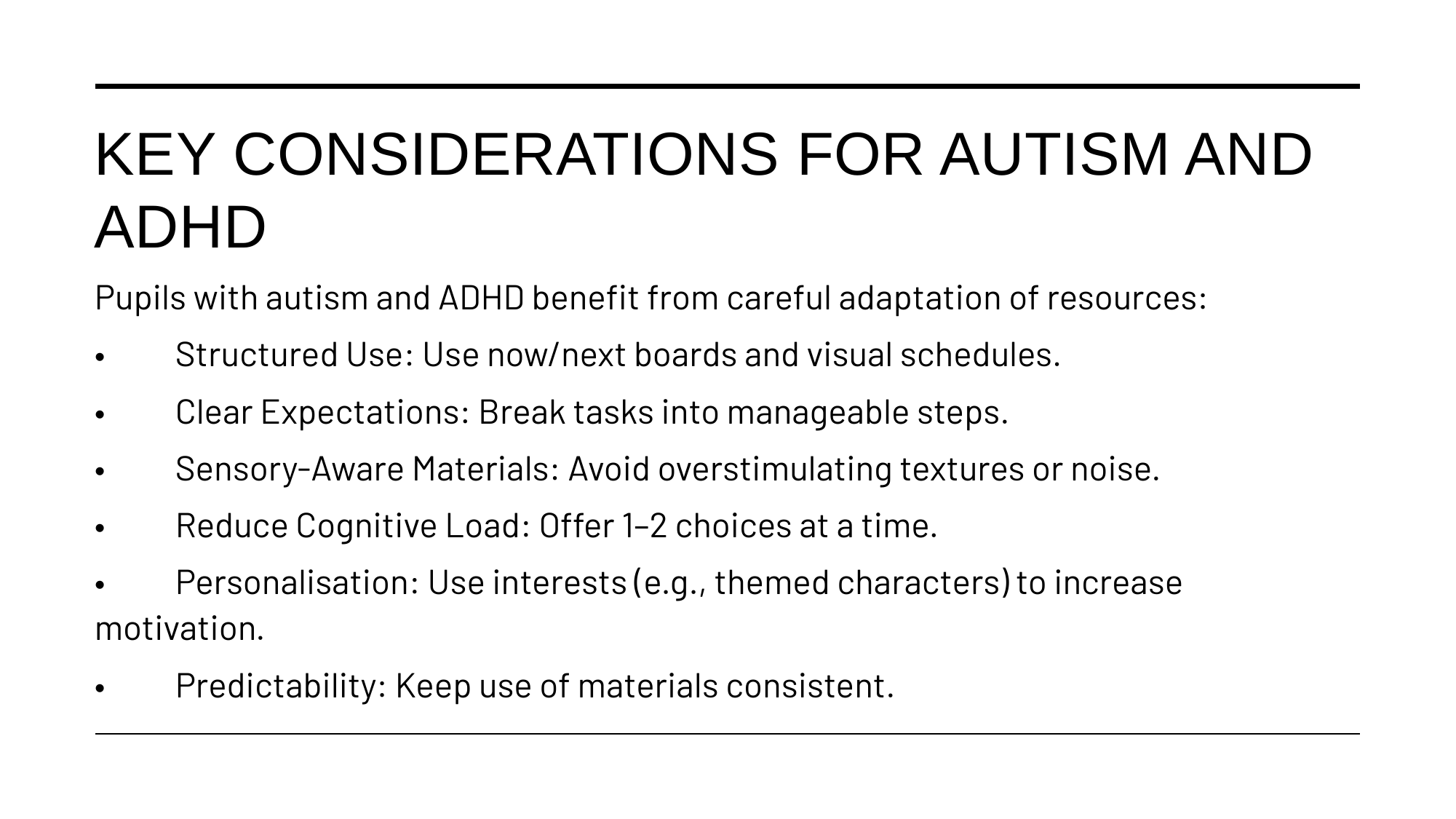

# Key considerations for autism and adhd
Pupils with autism and ADHD benefit from careful adaptation of resources:
•	Structured Use: Use now/next boards and visual schedules.
•	Clear Expectations: Break tasks into manageable steps.
•	Sensory-Aware Materials: Avoid overstimulating textures or noise.
•	Reduce Cognitive Load: Offer 1–2 choices at a time.
•	Personalisation: Use interests (e.g., themed characters) to increase 	motivation.
•	Predictability: Keep use of materials consistent.